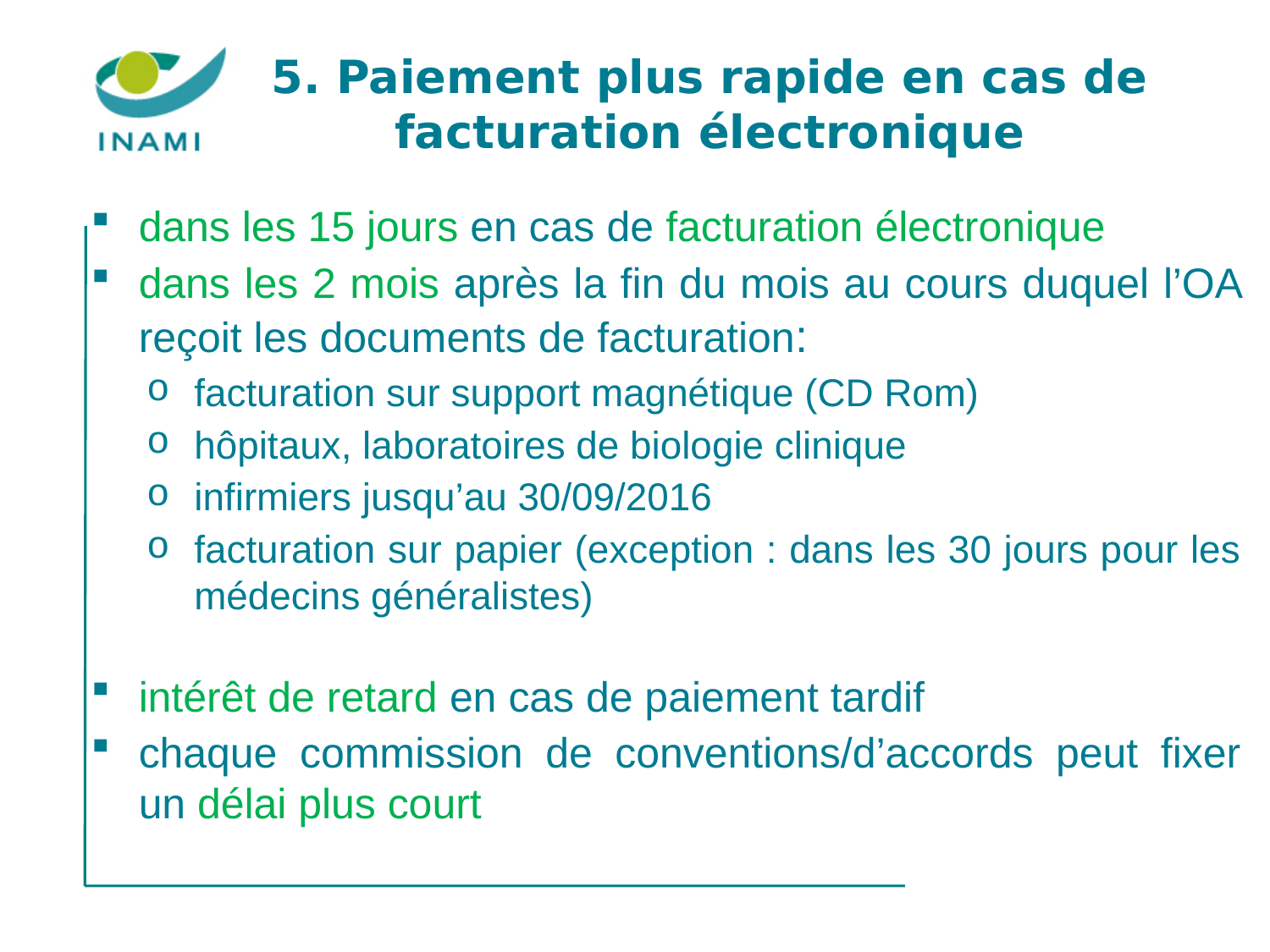

5. Paiement plus rapide en cas de facturation électronique
dans les 15 jours en cas de facturation électronique
dans les 2 mois après la fin du mois au cours duquel l’OA reçoit les documents de facturation:
facturation sur support magnétique (CD Rom)
hôpitaux, laboratoires de biologie clinique
infirmiers jusqu’au 30/09/2016
facturation sur papier (exception : dans les 30 jours pour les médecins généralistes)

intérêt de retard en cas de paiement tardif
chaque commission de conventions/d’accords peut fixer un délai plus court